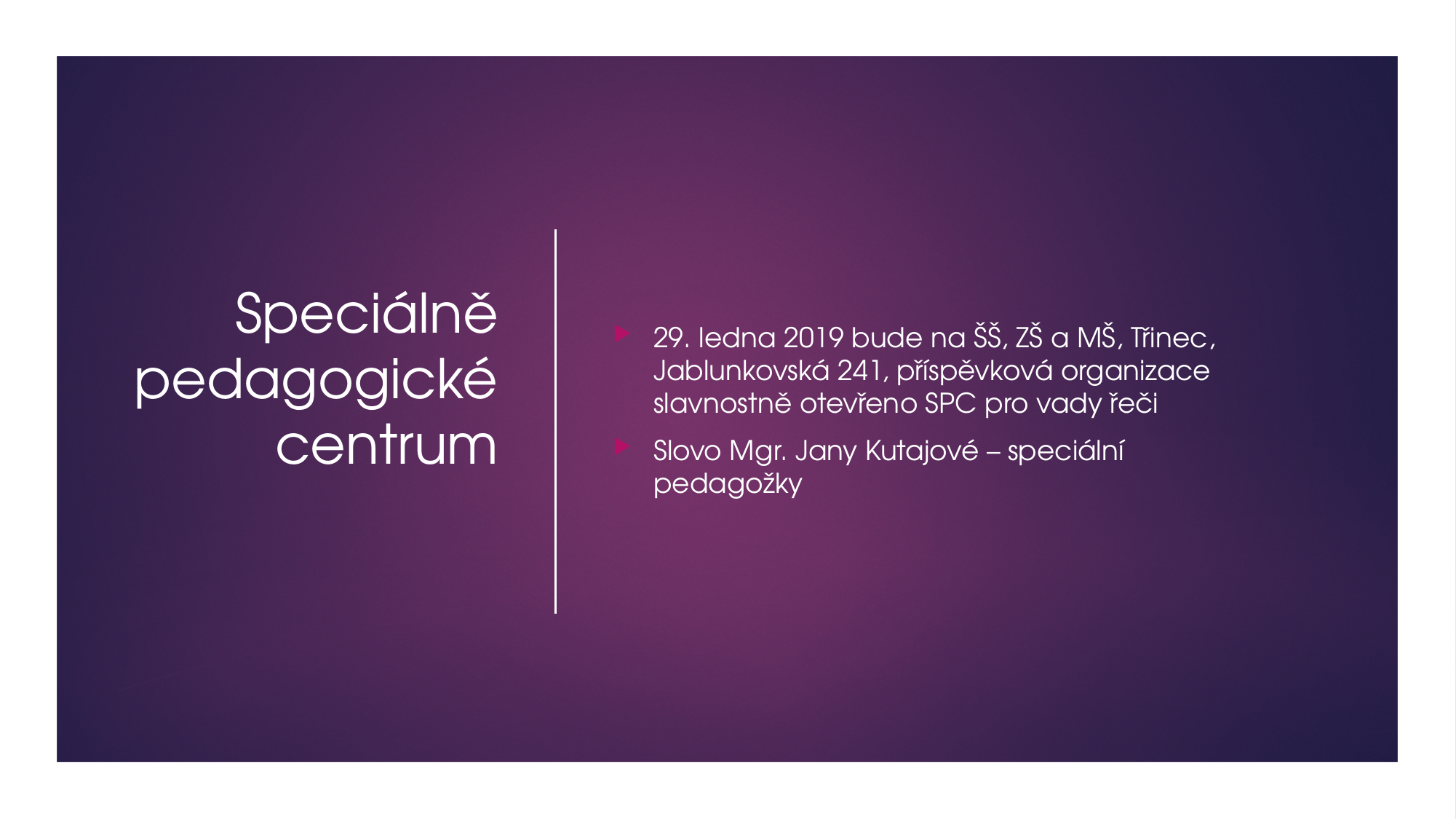

# Speciálně pedagogické centrum
29. ledna 2019 bude na ŠŠ, ZŠ a MŠ, Třinec, Jablunkovská 241, příspěvková organizace slavnostně otevřeno SPC pro vady řeči
Slovo Mgr. Jany Kutajové – speciální pedagožky